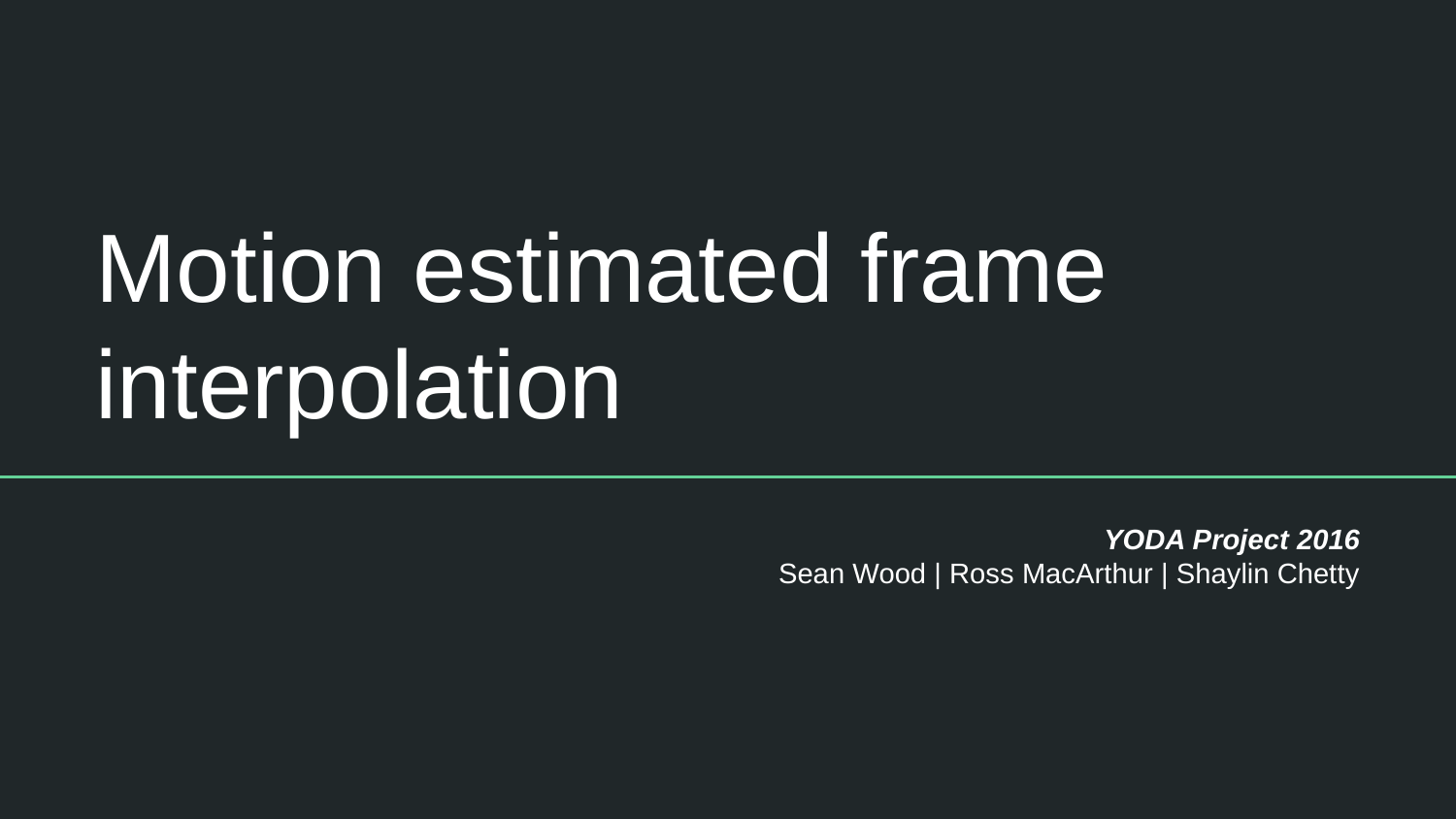

# Motion estimated frame interpolation
YODA Project 2016
Sean Wood | Ross MacArthur | Shaylin Chetty